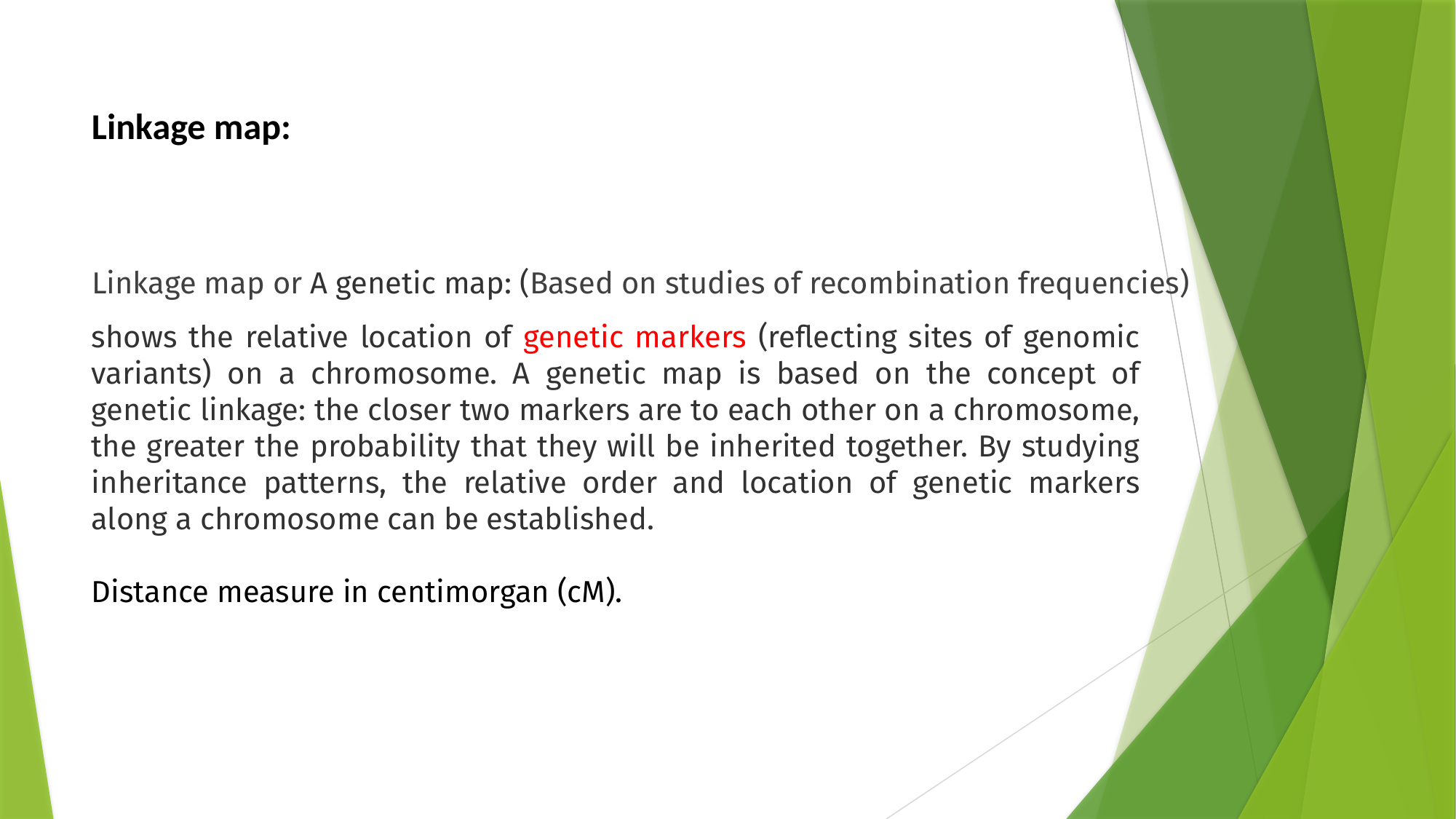

Linkage map:
Linkage map or A genetic map: (Based on studies of recombination frequencies)

shows the relative location of genetic markers (reflecting sites of genomic variants) on a chromosome. A genetic map is based on the concept of genetic linkage: the closer two markers are to each other on a chromosome, the greater the probability that they will be inherited together. By studying inheritance patterns, the relative order and location of genetic markers along a chromosome can be established.

Distance measure in centimorgan (cM).